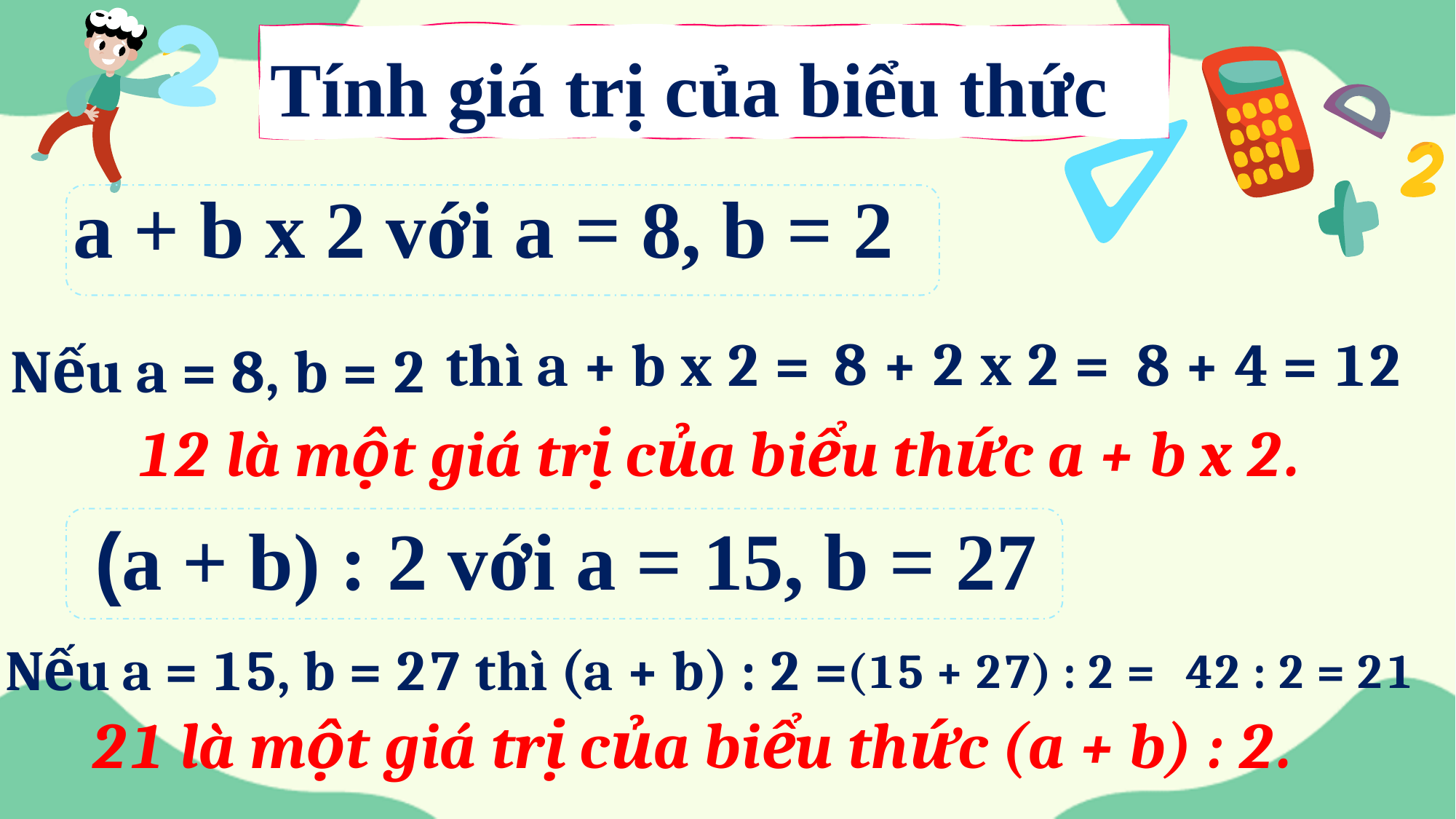

Tính giá trị của biểu thức
   a + b x 2 với a = 8, b = 2

 8 + 2 x 2 =
 8 + 4 = 12
thì a + b x 2 =
Nếu a = 8, b = 2
 12 là một giá trị của biểu thức a + b x 2.
   (a + b) : 2 với a = 15, b = 27

Nếu a = 15, b = 27
thì (a + b) : 2 =
 (15 + 27) : 2 =
 42 : 2 = 21
 21 là một giá trị của biểu thức (a + b) : 2.